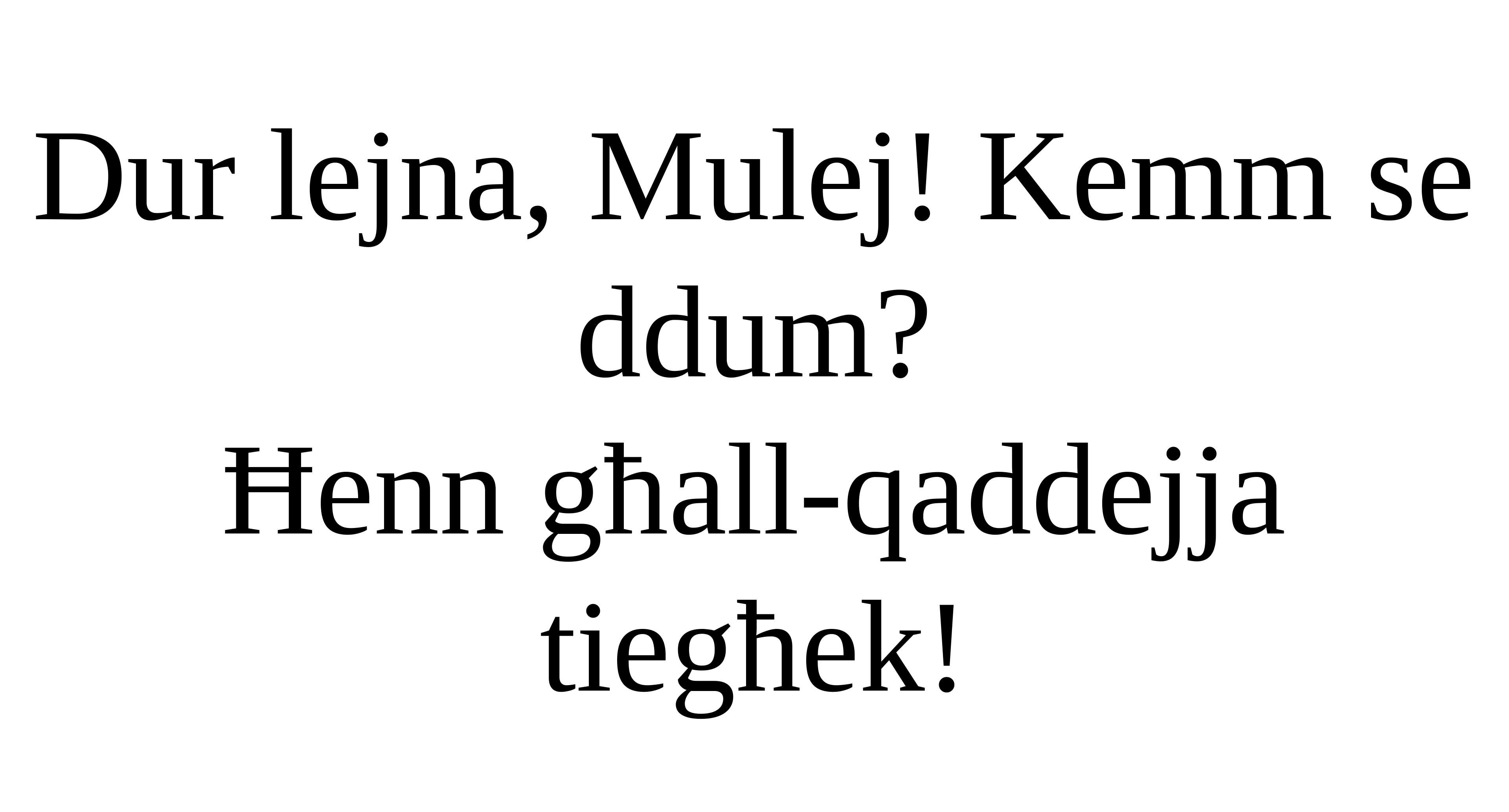

Dur lejna, Mulej! Kemm se ddum?
Ħenn għall-qaddejja tiegħek!